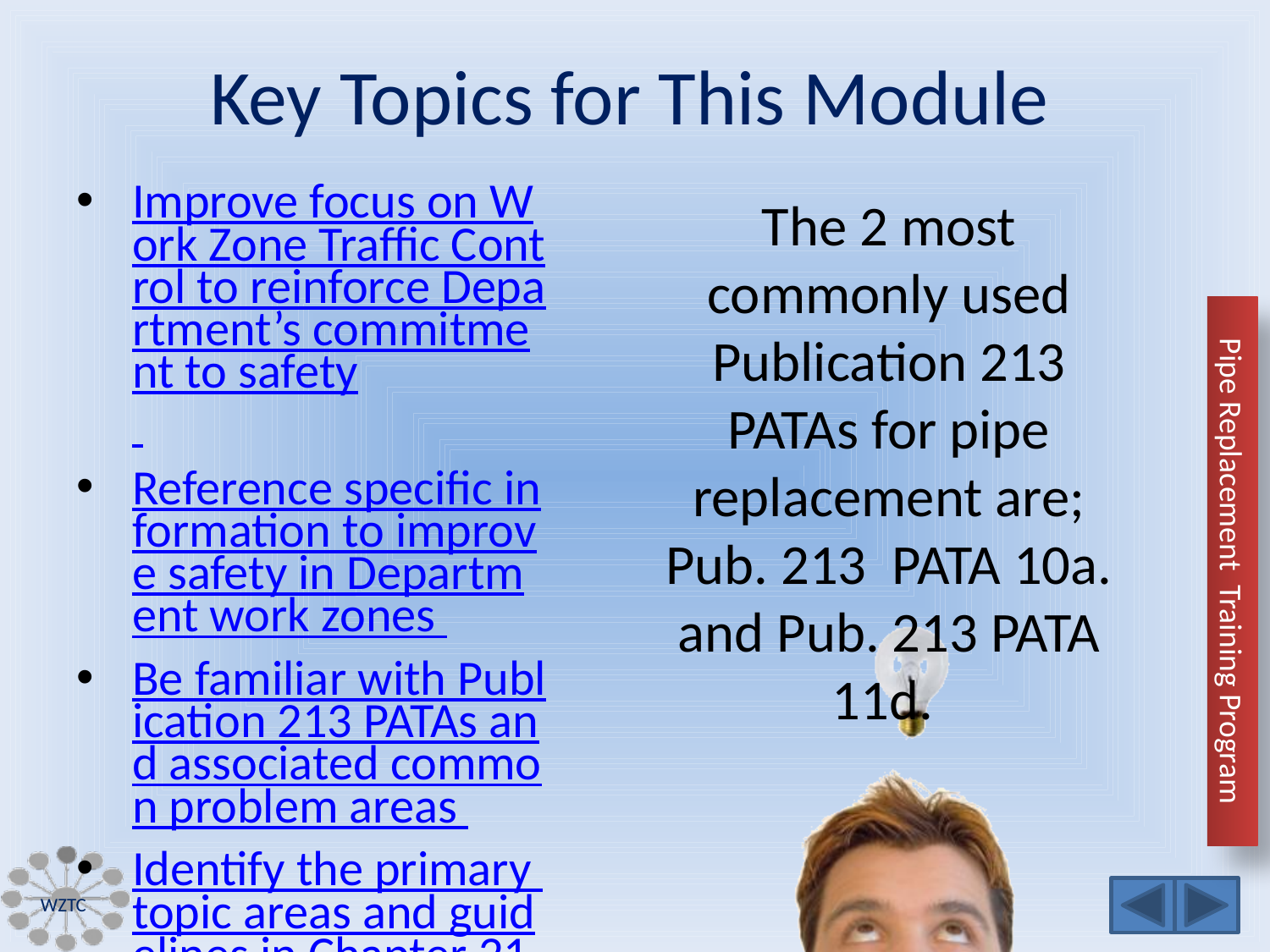

Improve focus on Work Zone Traffic Control to reinforce Department’s commitment to safety
Reference specific information to improve safety in Department work zones
Be familiar with Publication 213 PATAs and associated common problem areas
Identify the primary topic areas and guidelines in Chapter 212/Publication 213 PATAs/MUTCD
The 2 most commonly used Publication 213 PATAs for pipe replacement are; Pub. 213  PATA 10a. and Pub. 213 PATA 11d.
WZTC